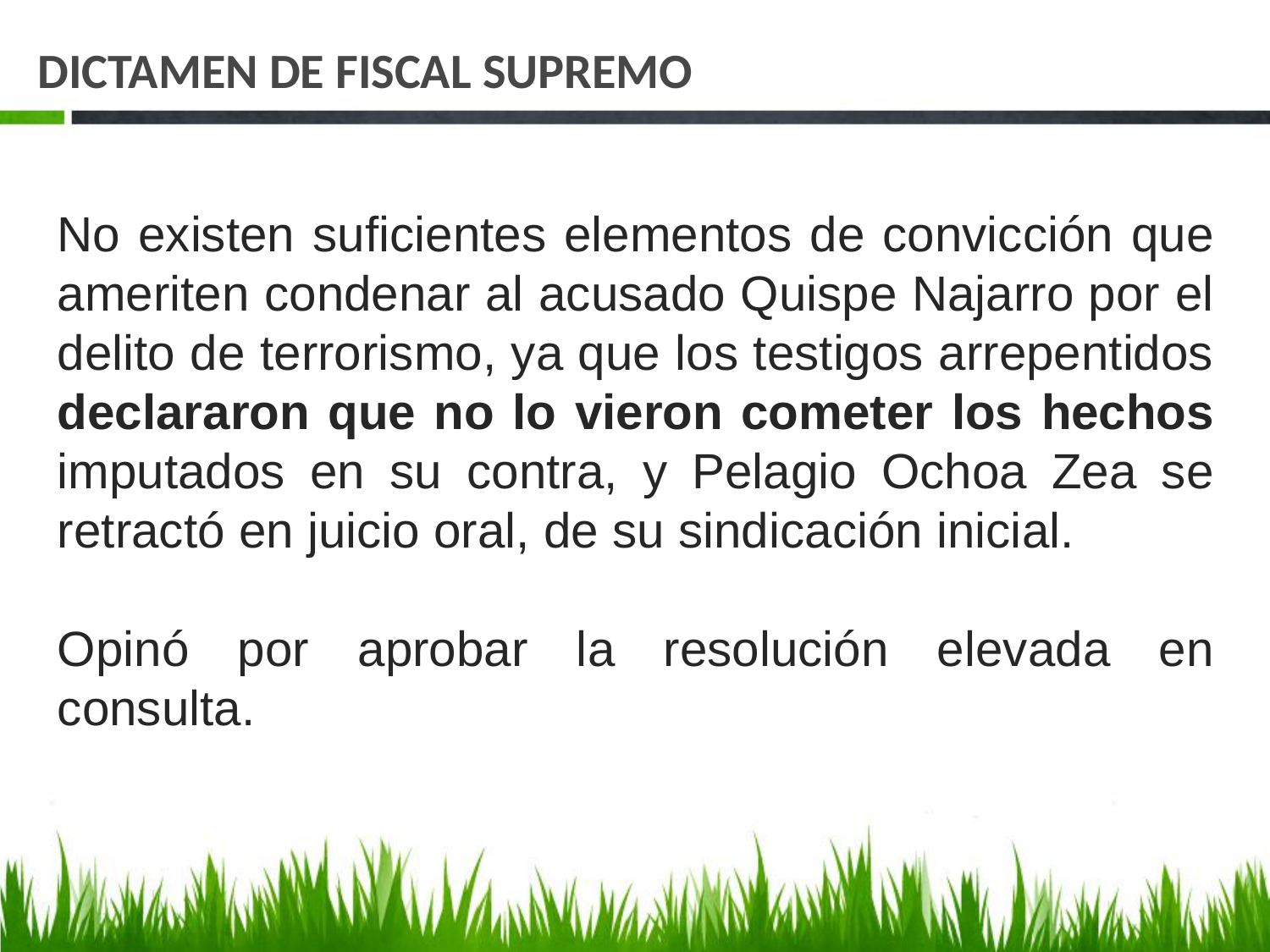

# DICTAMEN DE FISCAL SUPREMO
No existen suficientes elementos de convicción que ameriten condenar al acusado Quispe Najarro por el delito de terrorismo, ya que los testigos arrepentidos declararon que no lo vieron cometer los hechos imputados en su contra, y Pelagio Ochoa Zea se retractó en juicio oral, de su sindicación inicial.

Opinó por aprobar la resolución elevada en consulta.